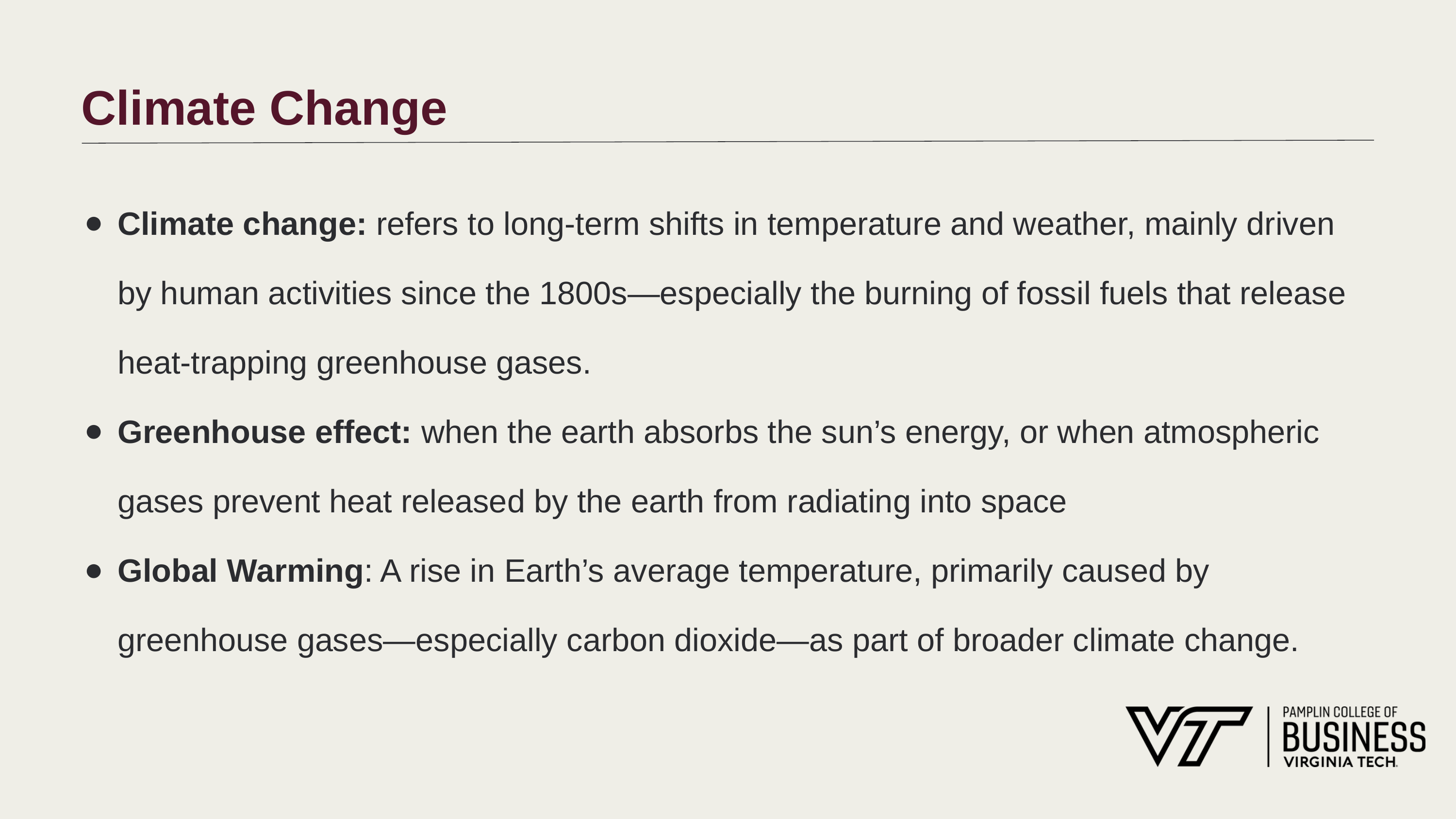

# Climate Change
Climate change: refers to long-term shifts in temperature and weather, mainly driven by human activities since the 1800s—especially the burning of fossil fuels that release heat-trapping greenhouse gases.
Greenhouse effect: when the earth absorbs the sun’s energy, or when atmospheric gases prevent heat released by the earth from radiating into space
Global Warming: A rise in Earth’s average temperature, primarily caused by greenhouse gases—especially carbon dioxide—as part of broader climate change.